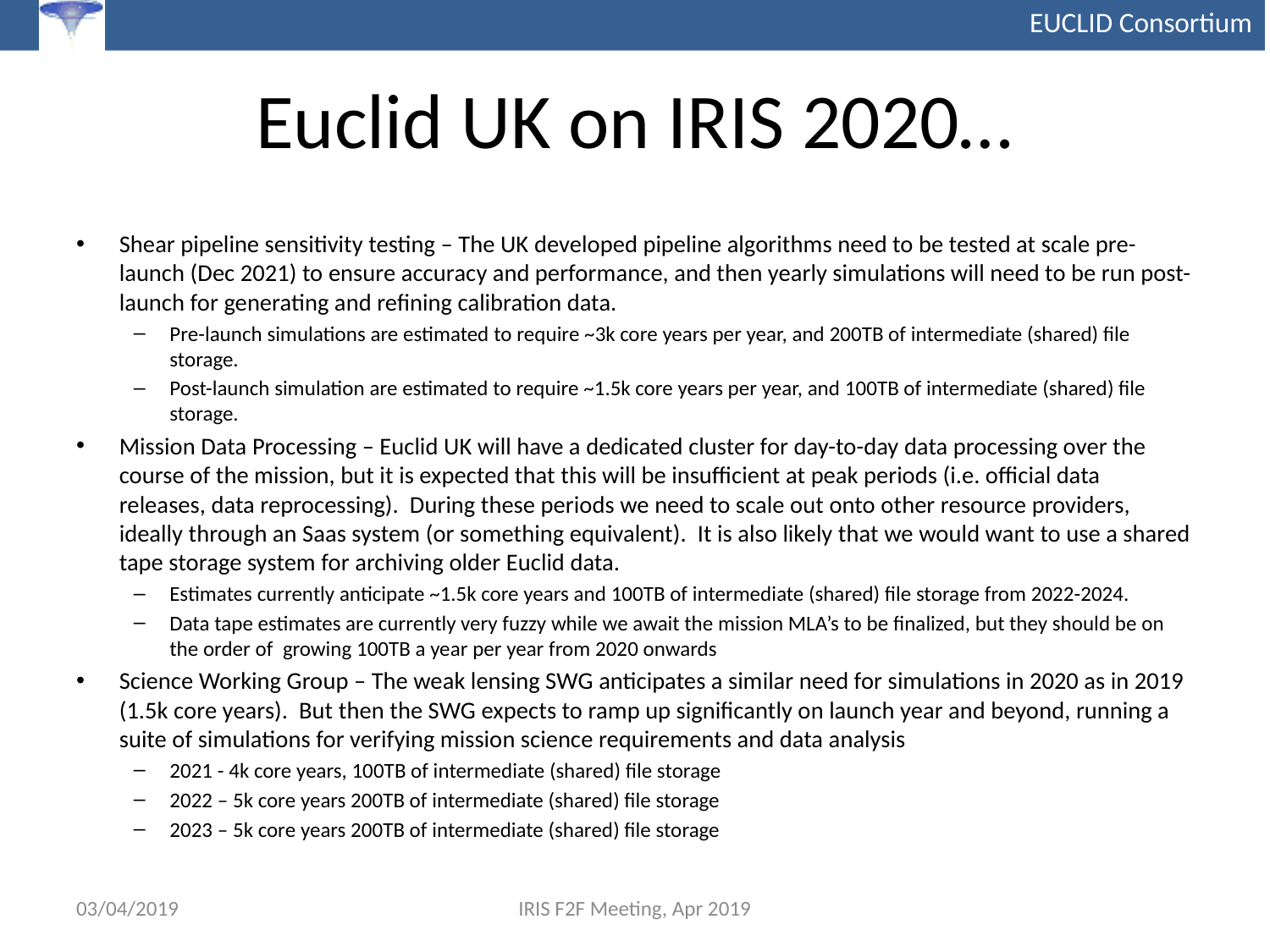

# Euclid UK on IRIS 2020…
Shear pipeline sensitivity testing – The UK developed pipeline algorithms need to be tested at scale pre-launch (Dec 2021) to ensure accuracy and performance, and then yearly simulations will need to be run post-launch for generating and refining calibration data.
Pre-launch simulations are estimated to require ~3k core years per year, and 200TB of intermediate (shared) file storage.
Post-launch simulation are estimated to require ~1.5k core years per year, and 100TB of intermediate (shared) file storage.
Mission Data Processing – Euclid UK will have a dedicated cluster for day-to-day data processing over the course of the mission, but it is expected that this will be insufficient at peak periods (i.e. official data releases, data reprocessing).  During these periods we need to scale out onto other resource providers, ideally through an Saas system (or something equivalent).  It is also likely that we would want to use a shared tape storage system for archiving older Euclid data.
Estimates currently anticipate ~1.5k core years and 100TB of intermediate (shared) file storage from 2022-2024.
Data tape estimates are currently very fuzzy while we await the mission MLA’s to be finalized, but they should be on the order of  growing 100TB a year per year from 2020 onwards
Science Working Group – The weak lensing SWG anticipates a similar need for simulations in 2020 as in 2019 (1.5k core years).  But then the SWG expects to ramp up significantly on launch year and beyond, running a suite of simulations for verifying mission science requirements and data analysis
2021 - 4k core years, 100TB of intermediate (shared) file storage
2022 – 5k core years 200TB of intermediate (shared) file storage
2023 – 5k core years 200TB of intermediate (shared) file storage
03/04/2019
IRIS F2F Meeting, Apr 2019